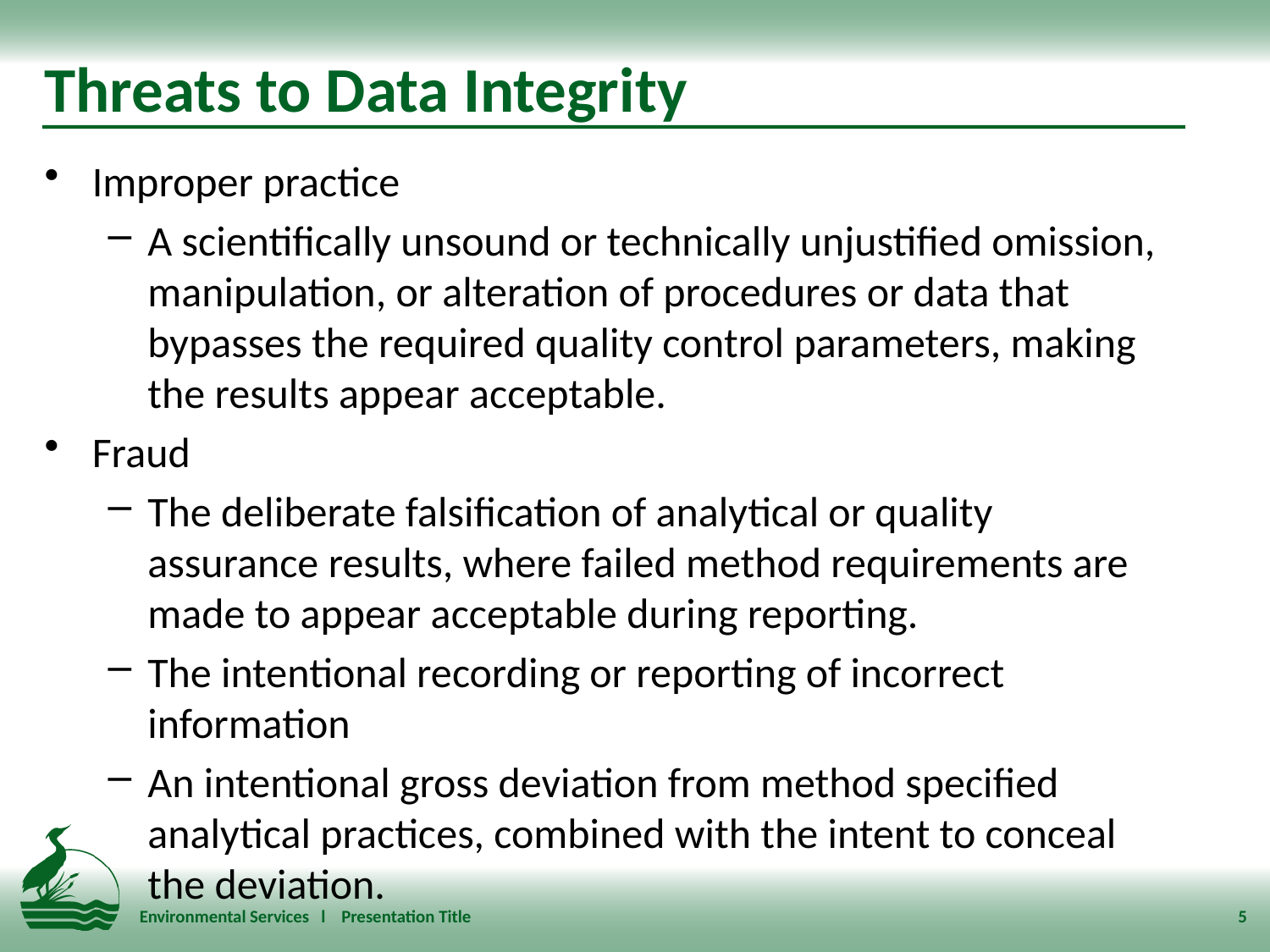

# Threats to Data Integrity
Improper practice
A scientifically unsound or technically unjustified omission, manipulation, or alteration of procedures or data that bypasses the required quality control parameters, making the results appear acceptable.
Fraud
The deliberate falsification of analytical or quality assurance results, where failed method requirements are made to appear acceptable during reporting.
The intentional recording or reporting of incorrect information
An intentional gross deviation from method specified analytical practices, combined with the intent to conceal the deviation.